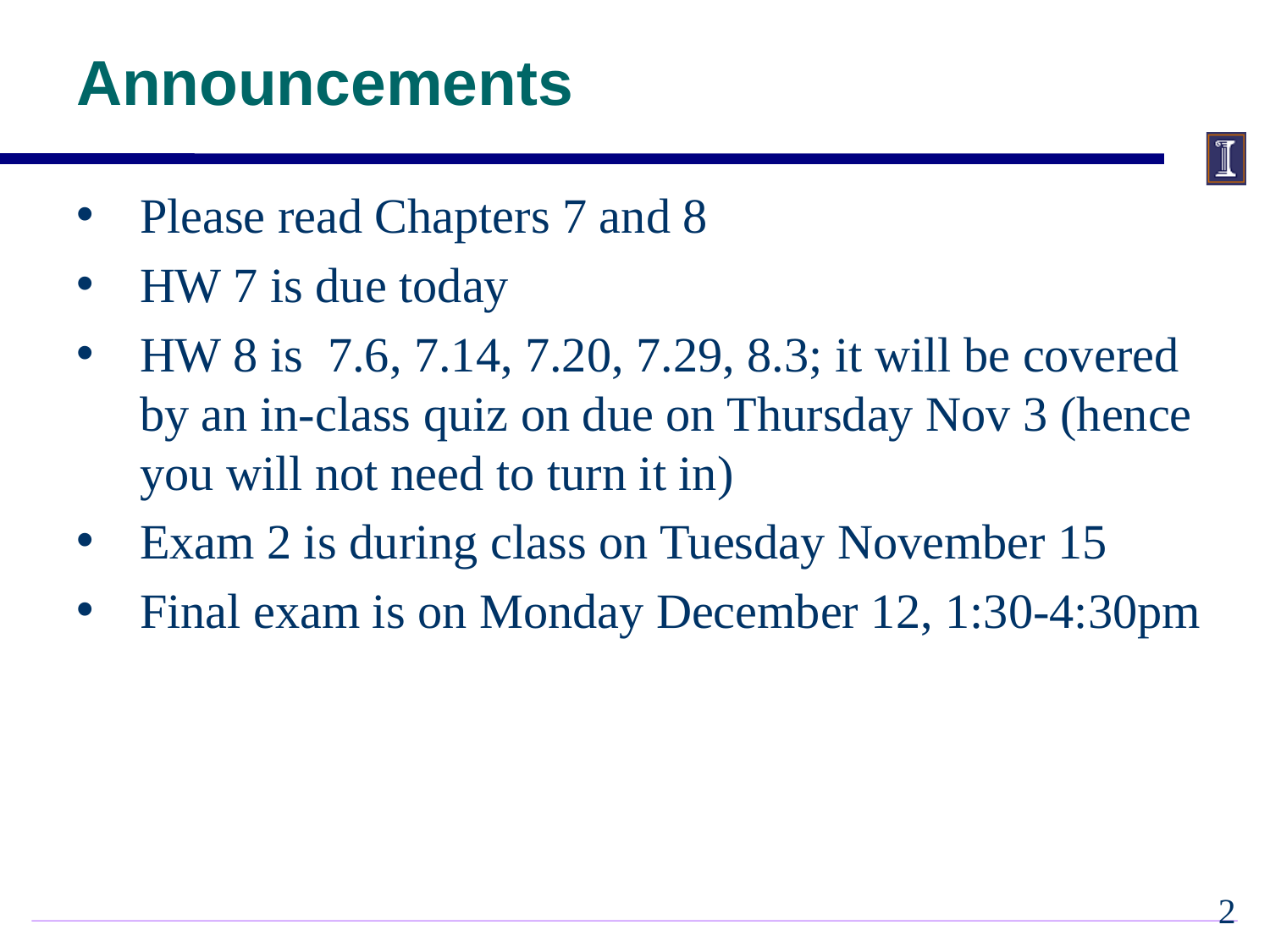

# Announcements
Please read Chapters 7 and 8
HW 7 is due today
HW 8 is  7.6, 7.14, 7.20, 7.29, 8.3; it will be covered by an in-class quiz on due on Thursday Nov 3 (hence you will not need to turn it in)
Exam 2 is during class on Tuesday November 15
Final exam is on Monday December 12, 1:30-4:30pm

2